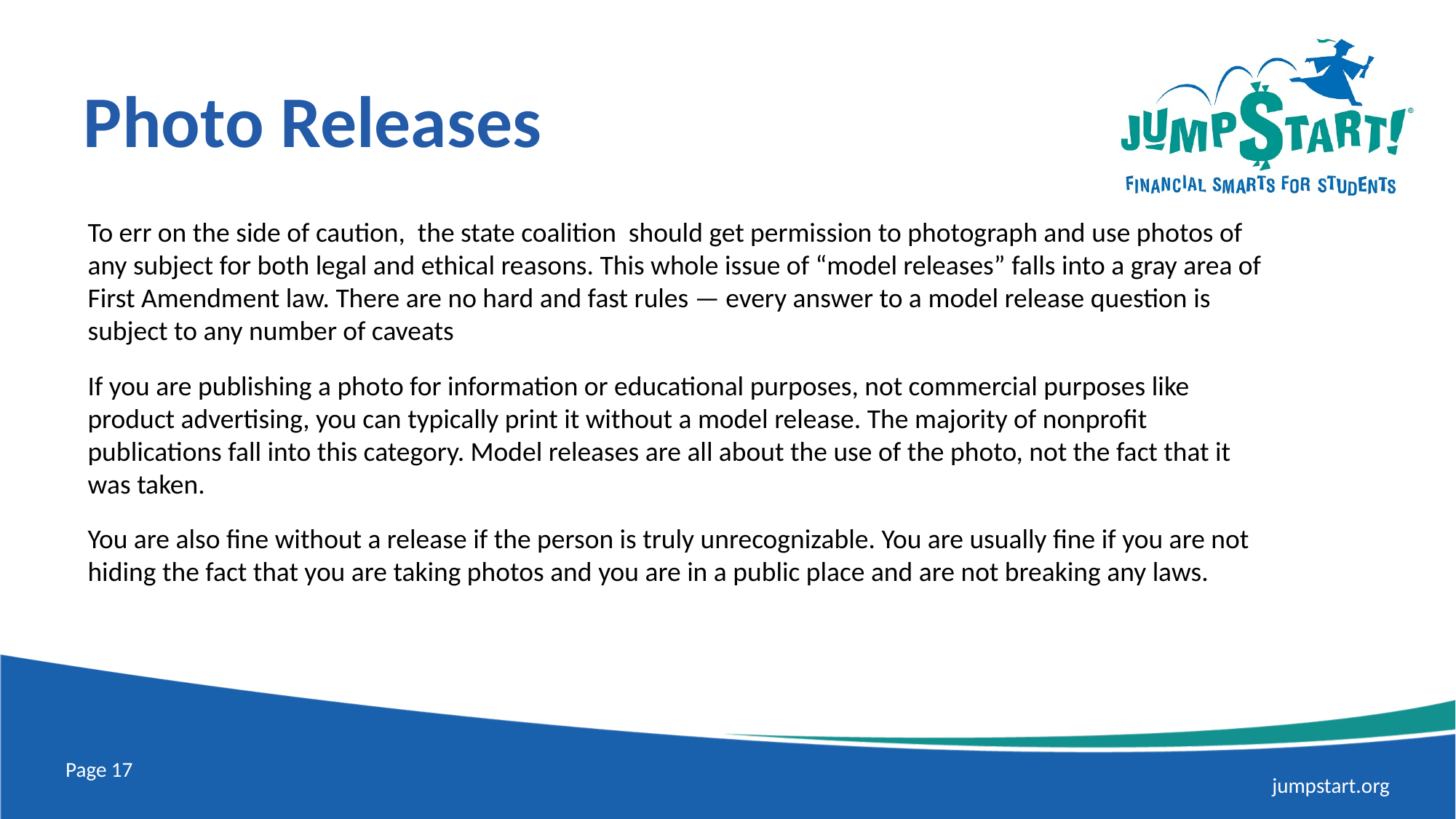

# Photo Releases
To err on the side of caution,  the state coalition  should get permission to photograph and use photos of any subject for both legal and ethical reasons. This whole issue of “model releases” falls into a gray area of First Amendment law. There are no hard and fast rules — every answer to a model release question is subject to any number of caveats

If you are publishing a photo for information or educational purposes, not commercial purposes like product advertising, you can typically print it without a model release. The majority of nonprofit publications fall into this category. Model releases are all about the use of the photo, not the fact that it was taken.

You are also fine without a release if the person is truly unrecognizable. You are usually fine if you are not hiding the fact that you are taking photos and you are in a public place and are not breaking any laws.